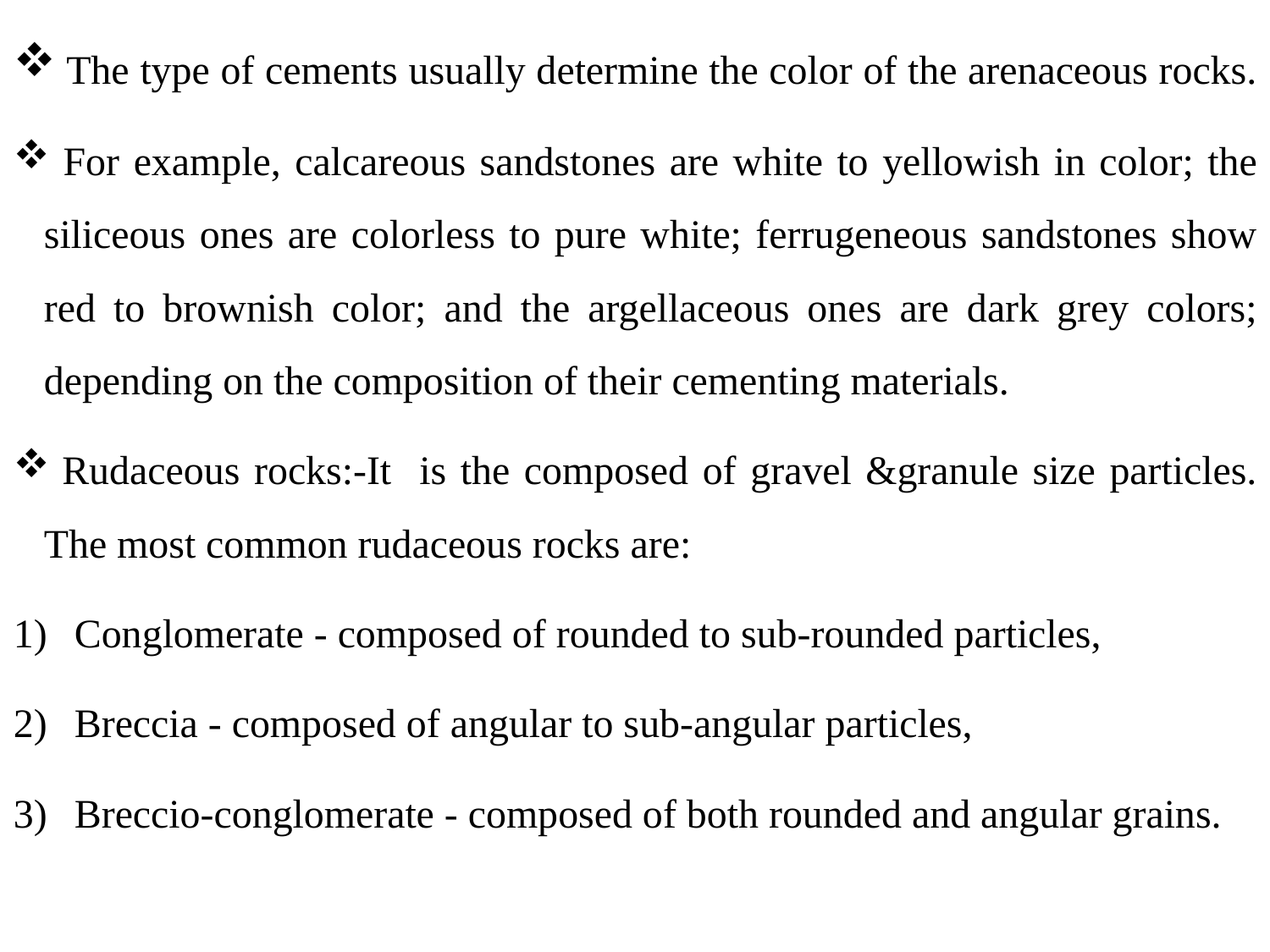

The type of cements usually determine the color of the arenaceous rocks.
 For example, calcareous sandstones are white to yellowish in color; the siliceous ones are colorless to pure white; ferrugeneous sandstones show red to brownish color; and the argellaceous ones are dark grey colors; depending on the composition of their cementing materials.
 Rudaceous rocks:-It  is the composed of gravel &granule size particles. The most common rudaceous rocks are:
Conglomerate - composed of rounded to sub-rounded particles,
Breccia - composed of angular to sub-angular particles,
Breccio-conglomerate - composed of both rounded and angular grains.